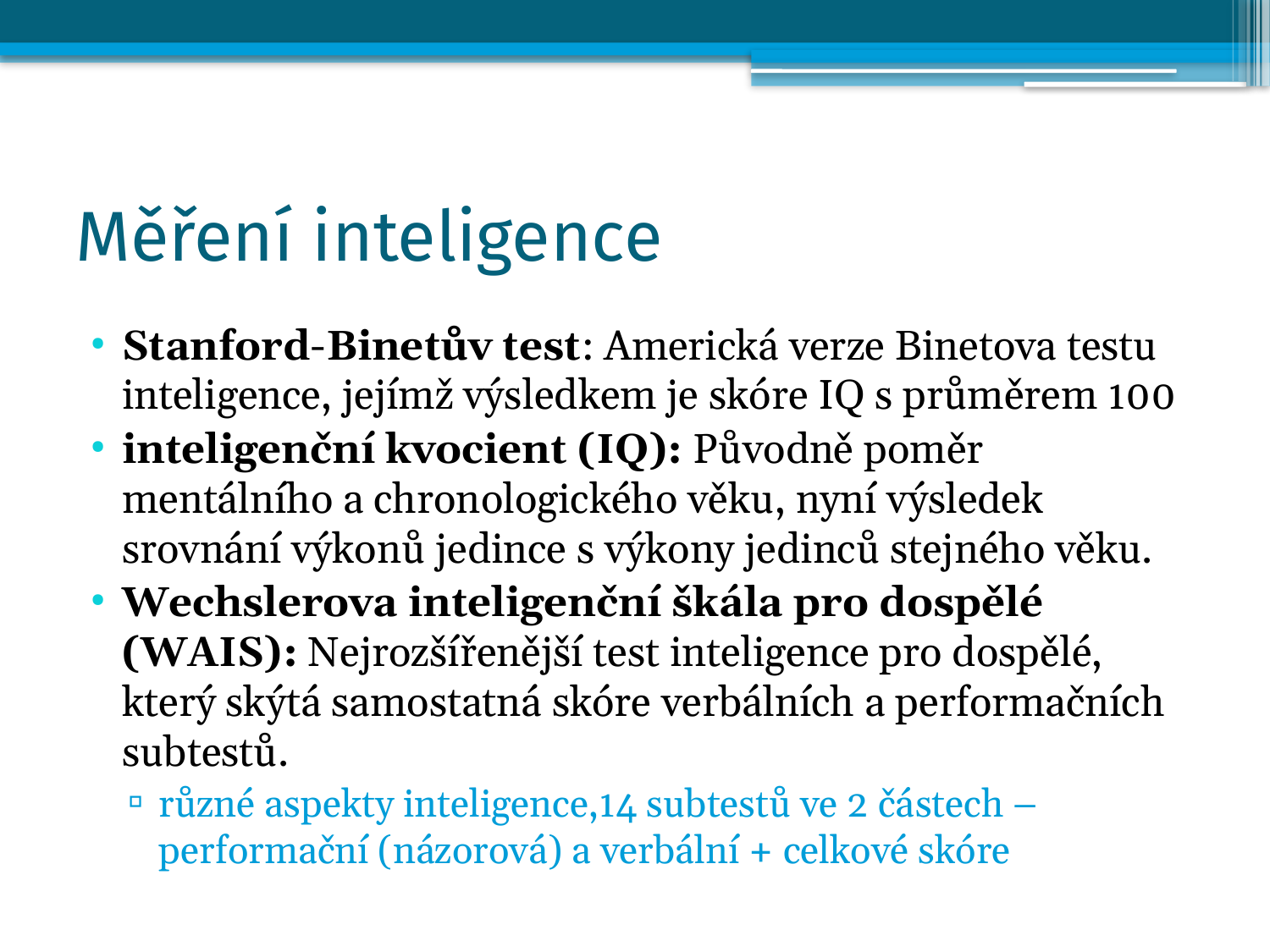

# Měření inteligence
Stanford-Binetův test: Americká verze Binetova testu inteligence, jejímž výsledkem je skóre IQ s průměrem 100
inteligenční kvocient (IQ): Původně poměr mentálního a chronologického věku, nyní výsledek srovnání výkonů jedince s výkony jedinců stejného věku.
Wechslerova inteligenční škála pro dospělé (WAIS): Nejrozšířenější test inteligence pro dospělé, který skýtá samostatná skóre verbálních a performačních subtestů.
různé aspekty inteligence,14 subtestů ve 2 částech – performační (názorová) a verbální + celkové skóre